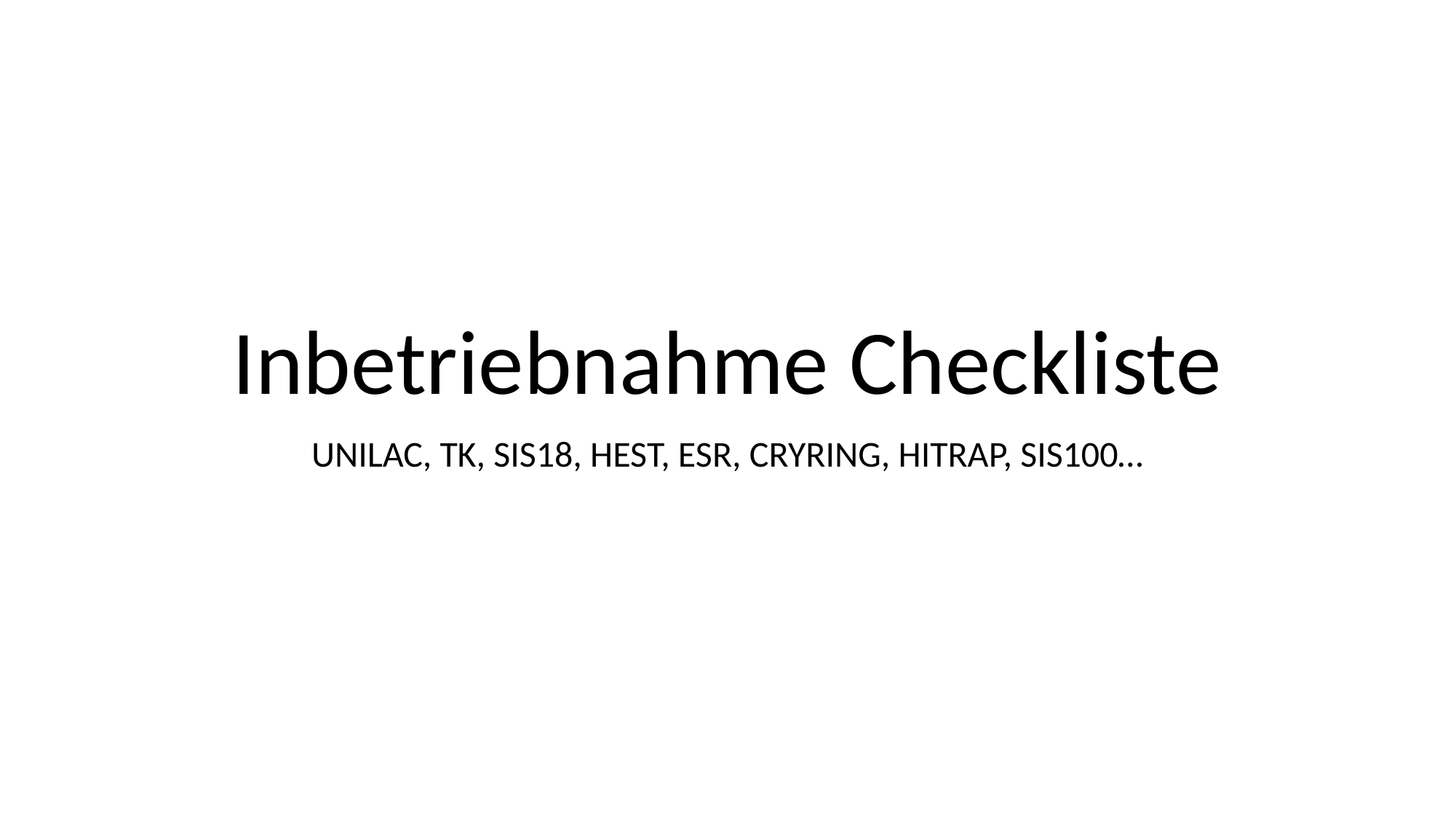

# Inbetriebnahme Checkliste
UNILAC, TK, SIS18, HEST, ESR, CRYRING, HITRAP, SIS100…